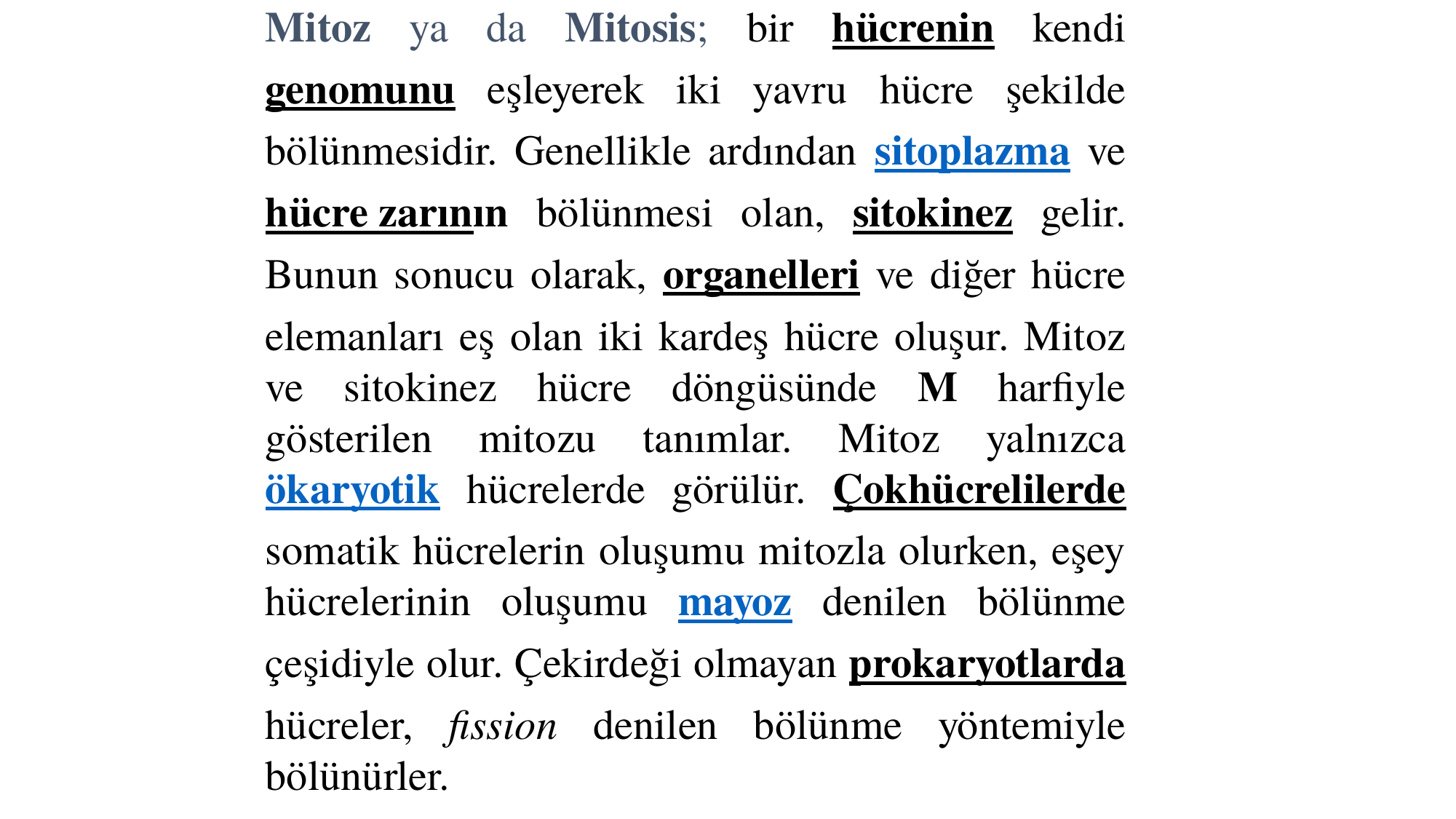

Mitoz ya da Mitosis; bir hücrenin kendi genomunu eşleyerek iki yavru hücre şekilde bölünmesidir. Genellikle ardından sitoplazma ve hücre zarının bölünmesi olan, sitokinez gelir. Bunun sonucu olarak, organelleri ve diğer hücre elemanları eş olan iki kardeş hücre oluşur. Mitoz ve sitokinez hücre döngüsünde M harfiyle gösterilen mitozu tanımlar. Mitoz yalnızca ökaryotik hücrelerde görülür. Çokhücrelilerde somatik hücrelerin oluşumu mitozla olurken, eşey hücrelerinin oluşumu mayoz denilen bölünme çeşidiyle olur. Çekirdeği olmayan prokaryotlarda hücreler, fission denilen bölünme yöntemiyle bölünürler.